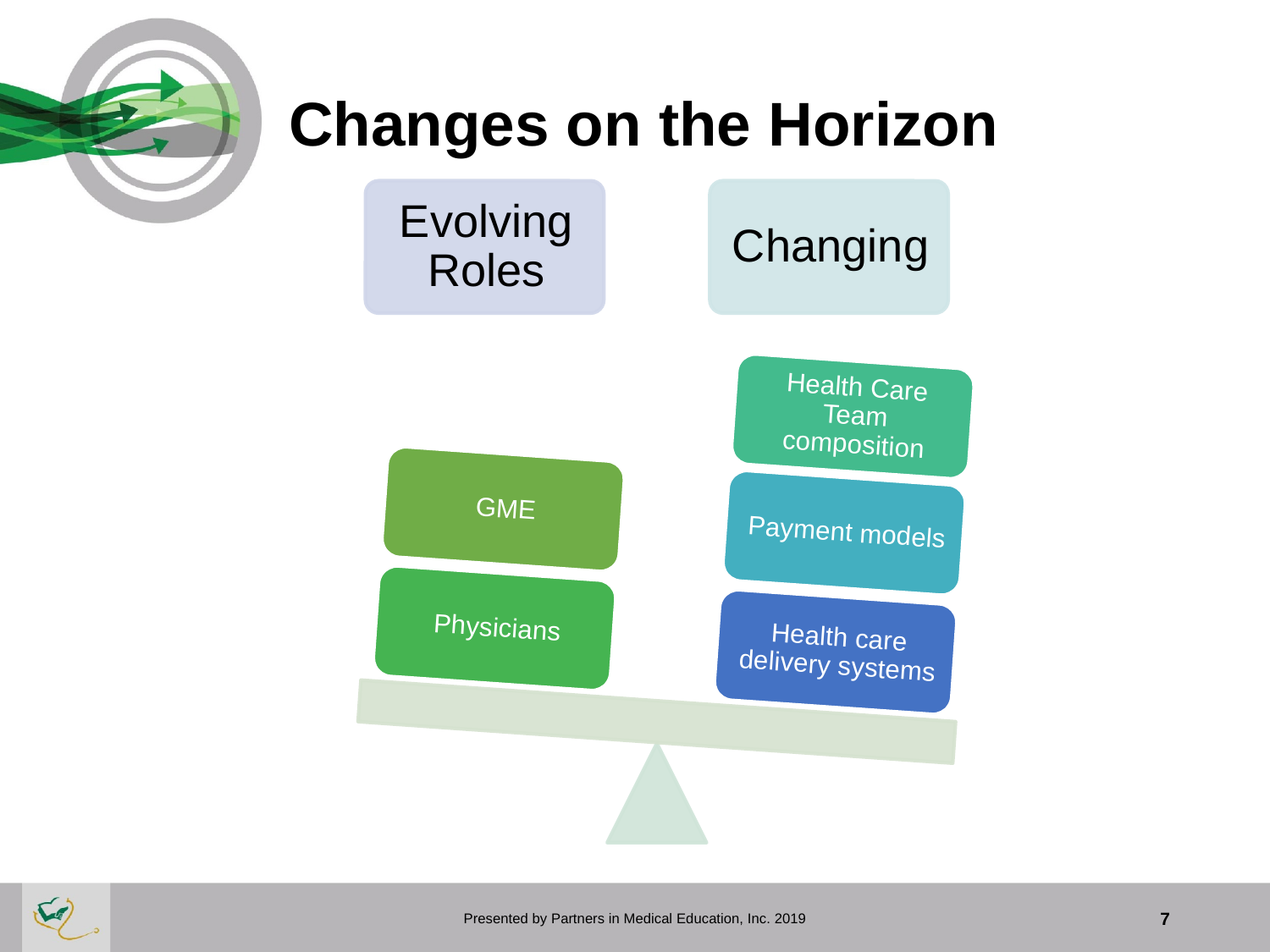

# Changes on the Horizon
Evolving Roles
Changing
Health care delivery systems
Payment models
Health Care Team composition
Physicians
GME
Presented by Partners in Medical Education, Inc. 2019
7